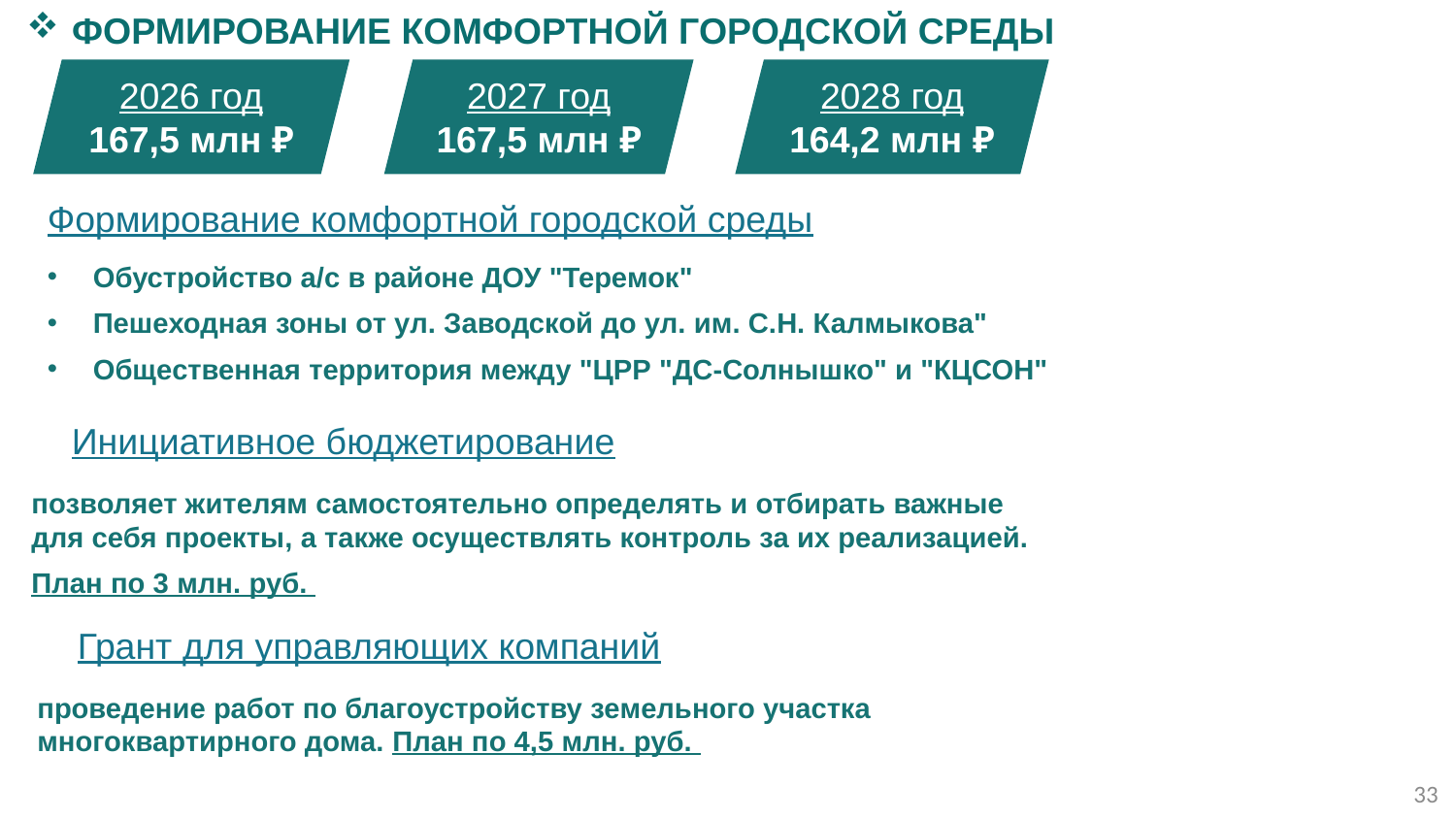

Формирование комфортной городской среды
2026 год 167,5 млн ₽
2027 год 167,5 млн ₽
2028 год 164,2 млн ₽
Формирование комфортной городской среды
Обустройство а/с в районе ДОУ "Теремок"
Пешеходная зоны от ул. Заводской до ул. им. С.Н. Калмыкова"
Общественная территория между "ЦРР "ДС-Солнышко" и "КЦСОН"

Инициативное бюджетирование
позволяет жителям самостоятельно определять и отбирать важные для себя проекты, а также осуществлять контроль за их реализацией.
План по 3 млн. руб.
Грант для управляющих компаний
проведение работ по благоустройству земельного участка многоквартирного дома. План по 4,5 млн. руб.
33